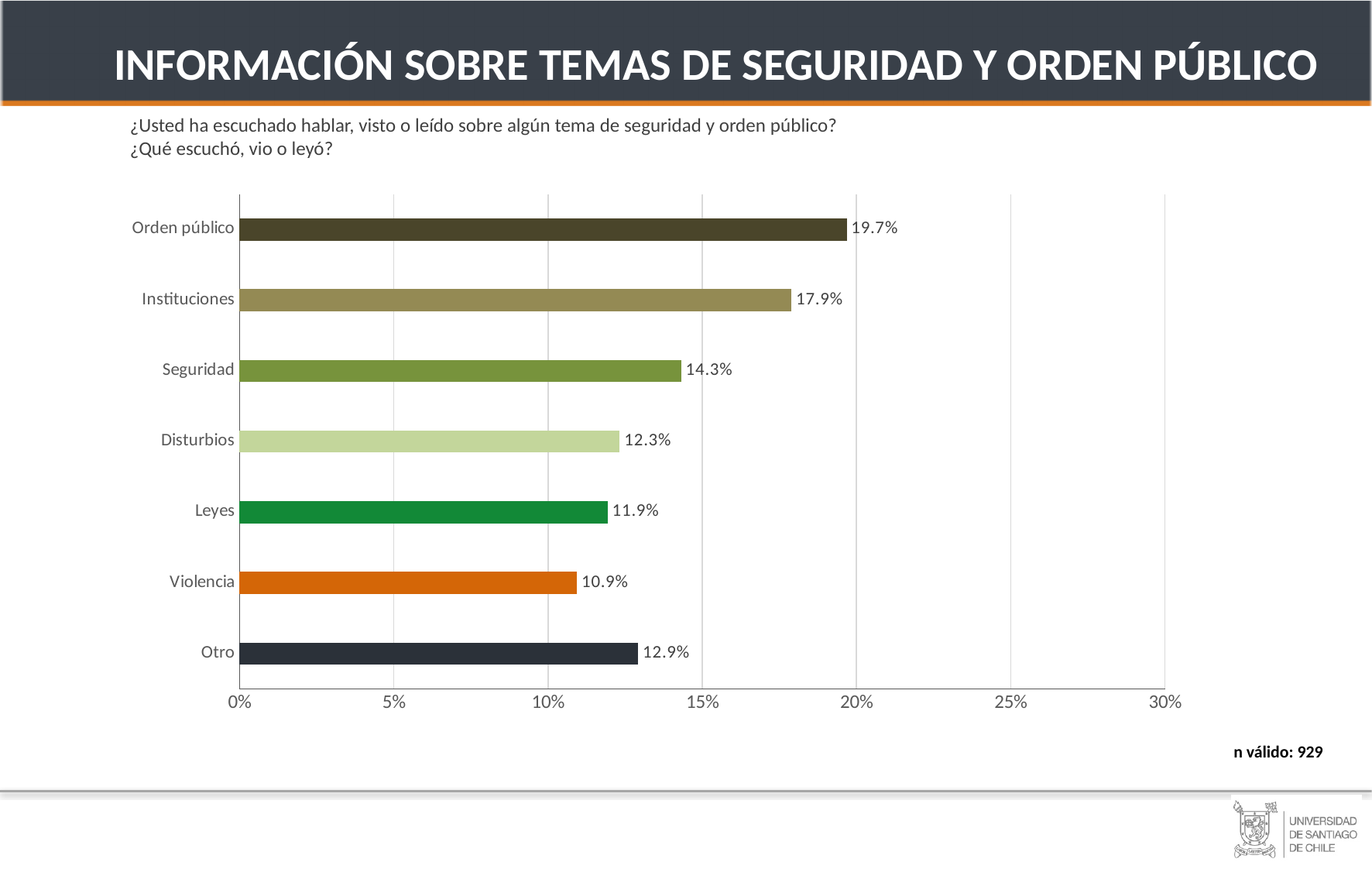

INFORMACIÓN SOBRE TEMAS DE SEGURIDAD Y ORDEN PÚBLICO
¿Usted ha escuchado hablar, visto o leído sobre algún tema de seguridad y orden público?
¿Qué escuchó, vio o leyó?

### Chart

| Category | Serie 1 |
|---|---|
| Otro | 0.12922465208747516 |
| Violencia | 0.10934393638170974 |
| Leyes | 0.11928429423459244 |
| Disturbios | 0.12326043737574552 |
| Seguridad | 0.14314115308151093 |
| Instituciones | 0.17892644135188865 |
| Orden público | 0.19681908548707755 |
JOVEN
(18 A 30)
ADULTO MAYR
(31 A 54)
HOMBRES
n válido: 929